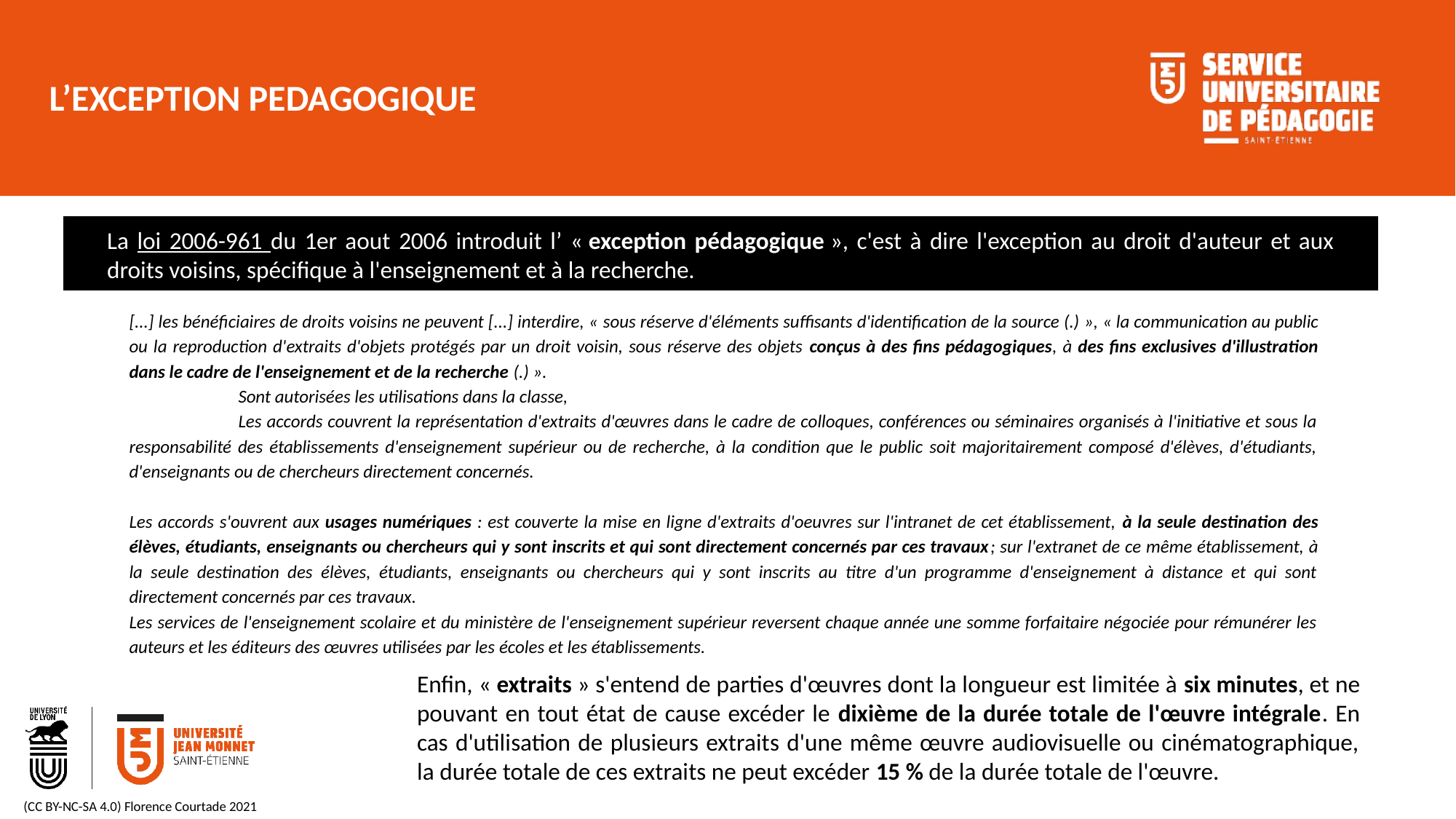

# L’EXCEPTION PEDAGOGIQUE

Les droits patrimoniaux sont constitués :
	du droit de représentation : communication au public par un procédé quelconque ;
	du droit de reproduction : fixation sur un support matériel (impression, mise en ligne…).
La loi 2006-961 du 1er aout 2006 introduit l’ « exception pédagogique », c'est à dire l'exception au droit d'auteur et aux droits voisins, spécifique à l'enseignement et à la recherche.
[...] les bénéficiaires de droits voisins ne peuvent [...] interdire, « sous réserve d'éléments suffisants d'identification de la source (.) », « la communication au public ou la reproduction d'extraits d'objets protégés par un droit voisin, sous réserve des objets conçus à des fins pédagogiques, à des fins exclusives d'illustration dans le cadre de l'enseignement et de la recherche (.) ».
	Sont autorisées les utilisations dans la classe,
	Les accords couvrent la représentation d'extraits d'œuvres dans le cadre de colloques, conférences ou séminaires organisés à l'initiative et sous la responsabilité des établissements d'enseignement supérieur ou de recherche, à la condition que le public soit majoritairement composé d'élèves, d'étudiants, d'enseignants ou de chercheurs directement concernés.
Les accords s'ouvrent aux usages numériques : est couverte la mise en ligne d'extraits d'oeuvres sur l'intranet de cet établissement, à la seule destination des élèves, étudiants, enseignants ou chercheurs qui y sont inscrits et qui sont directement concernés par ces travaux; sur l'extranet de ce même établissement, à la seule destination des élèves, étudiants, enseignants ou chercheurs qui y sont inscrits au titre d'un programme d'enseignement à distance et qui sont directement concernés par ces travaux.
Les services de l'enseignement scolaire et du ministère de l'enseignement supérieur reversent chaque année une somme forfaitaire négociée pour rémunérer les auteurs et les éditeurs des œuvres utilisées par les écoles et les établissements.
Enfin, « extraits » s'entend de parties d'œuvres dont la longueur est limitée à six minutes, et ne pouvant en tout état de cause excéder le dixième de la durée totale de l'œuvre intégrale. En cas d'utilisation de plusieurs extraits d'une même œuvre audiovisuelle ou cinématographique, la durée totale de ces extraits ne peut excéder 15 % de la durée totale de l'œuvre.
(CC BY-NC-SA 4.0) Florence Courtade 2021